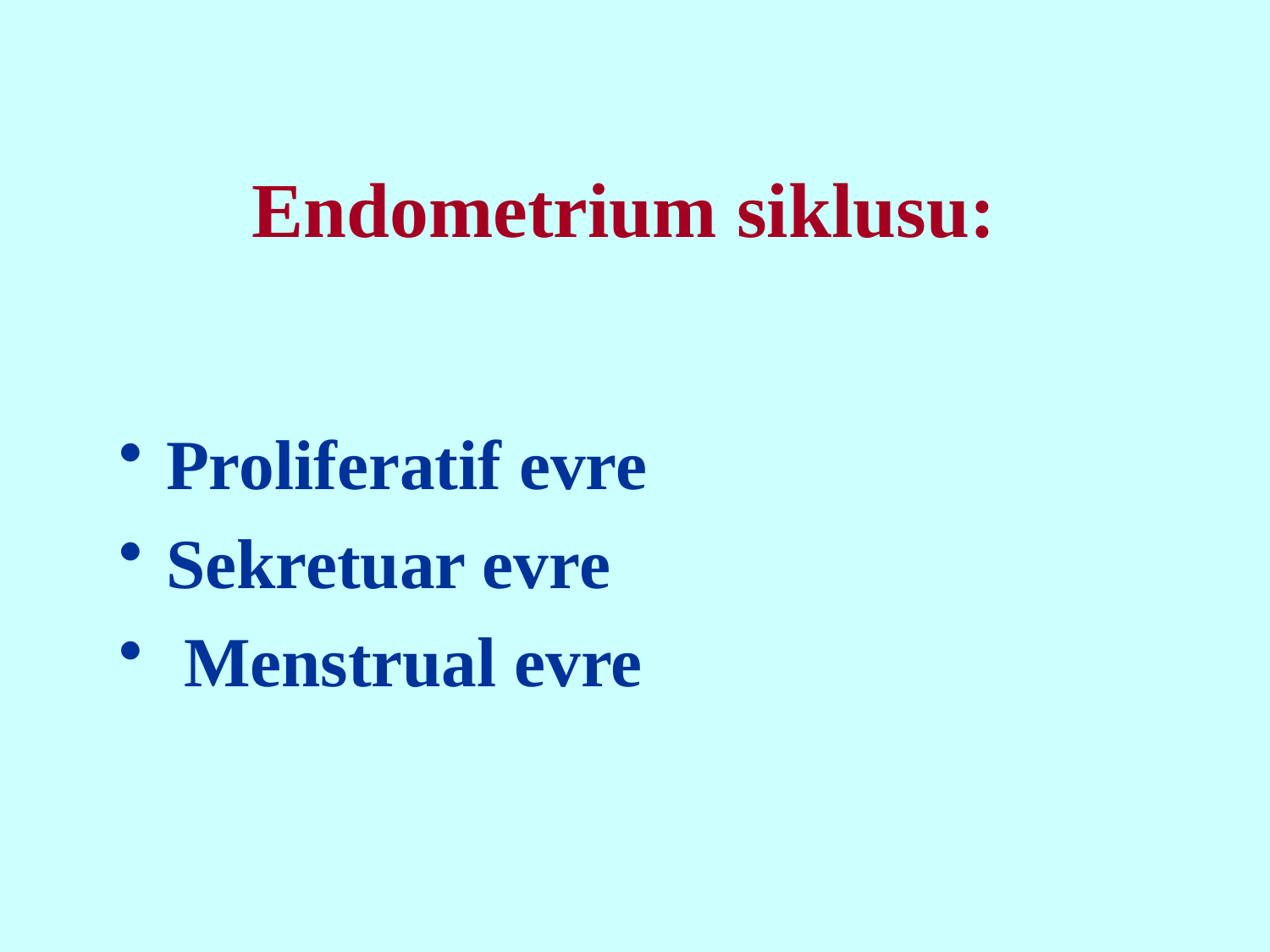

# Endometrium siklusu:
Proliferatif evre
Sekretuar evre
 Menstrual evre